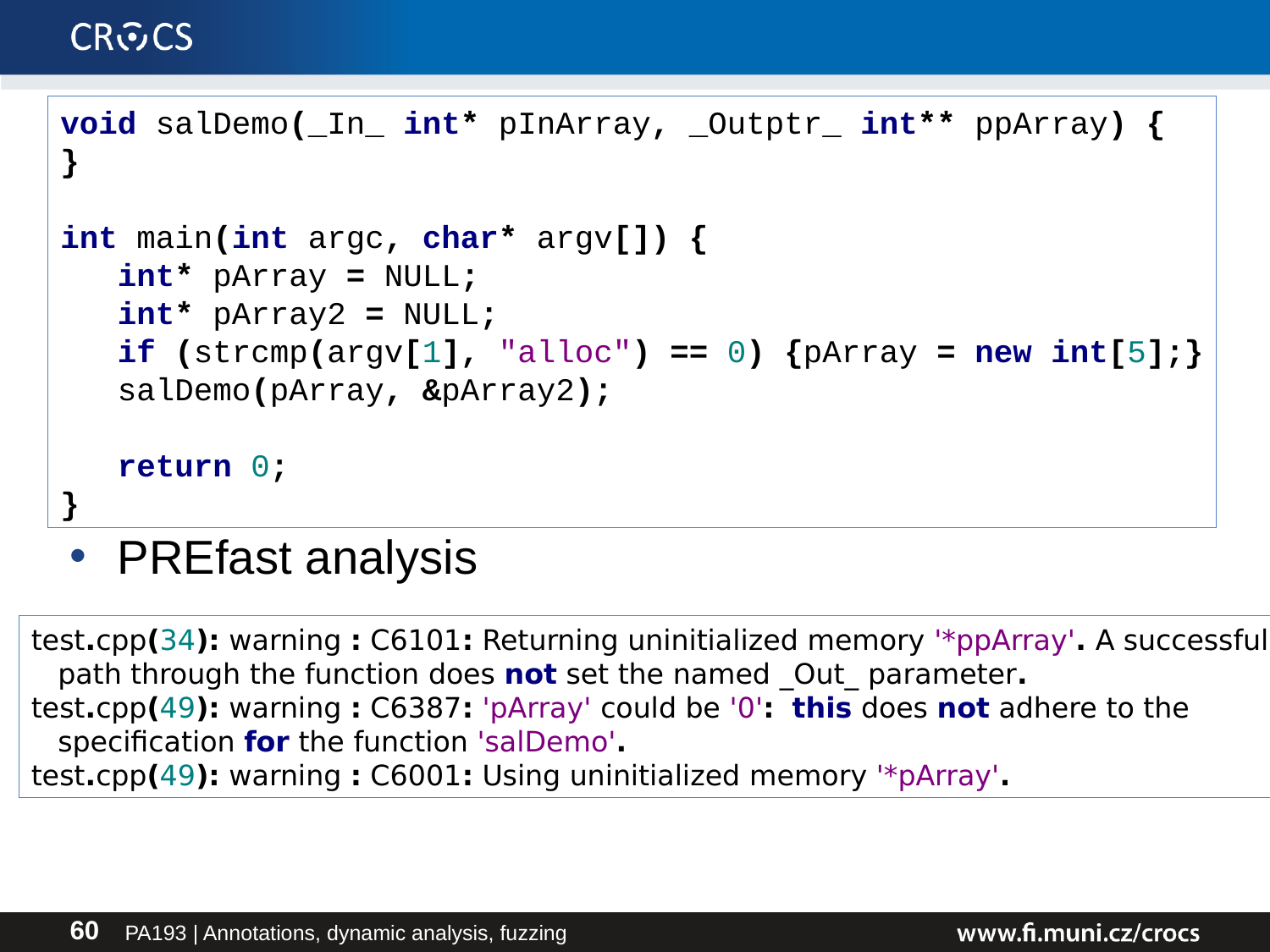

void salDemo(_In_ int* pInArray, _Outptr_ int** ppArray) {
}

int main(int argc, char* argv[]) {
   int* pArray = NULL;
   int* pArray2 = NULL;
   if (strcmp(argv[1], "alloc") == 0) {pArray = new int[5];}
   salDemo(pArray, &pArray2);

   return 0;
}
#

PREfast analysis
test.cpp(34): warning : C6101: Returning uninitialized memory '*ppArray'. A successful
   path through the function does not set the named _Out_ parameter.
test.cpp(49): warning : C6387: 'pArray' could be '0':  this does not adhere to the
   specification for the function 'salDemo'.
test.cpp(49): warning : C6001: Using uninitialized memory '*pArray'.
PA193 | Annotations, dynamic analysis, fuzzing
60